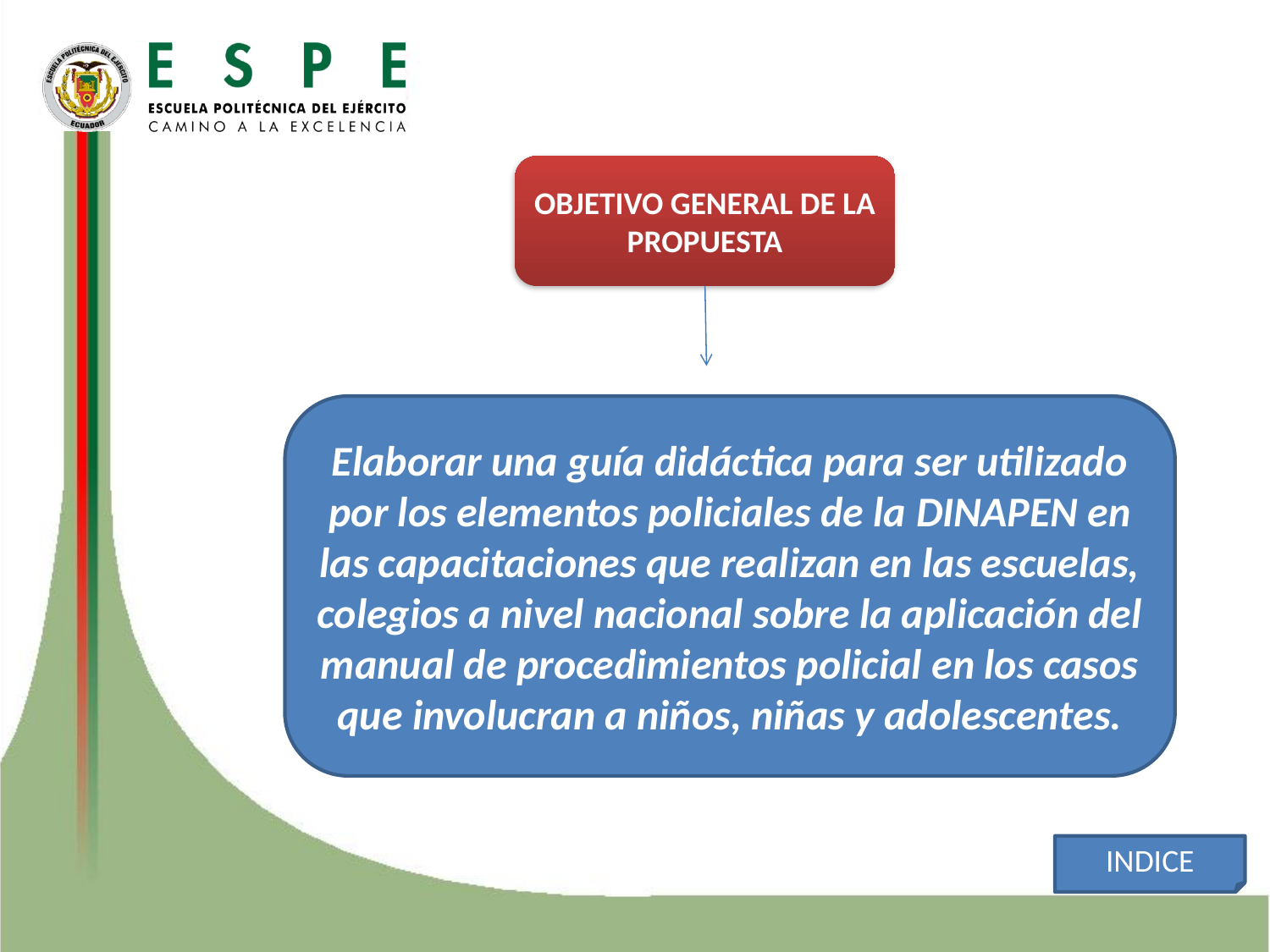

OBJETIVO GENERAL DE LA PROPUESTA
Elaborar una guía didáctica para ser utilizado por los elementos policiales de la dinapen en las capacitaciones que realizan en las escuelas, colegios a nivel nacional sobre la aplicación del manual de procedimientos policial en los casos que involucran a niños, niñas y adolescentes.
INDICE